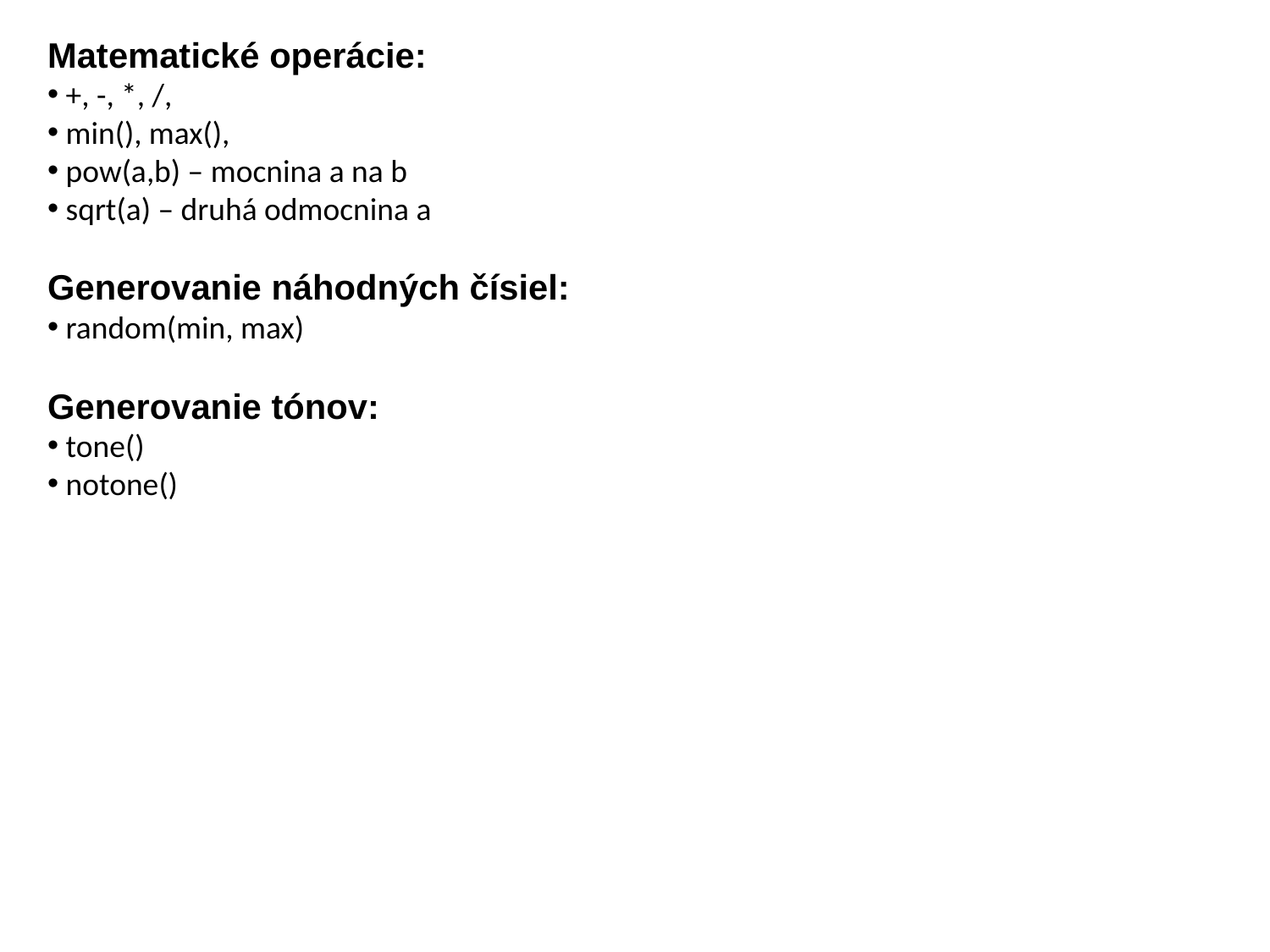

Matematické operácie:
 +, -, *, /,
 min(), max(),
 pow(a,b) – mocnina a na b
 sqrt(a) – druhá odmocnina a

Generovanie náhodných čísiel:
 random(min, max)

Generovanie tónov:
 tone()
 notone()